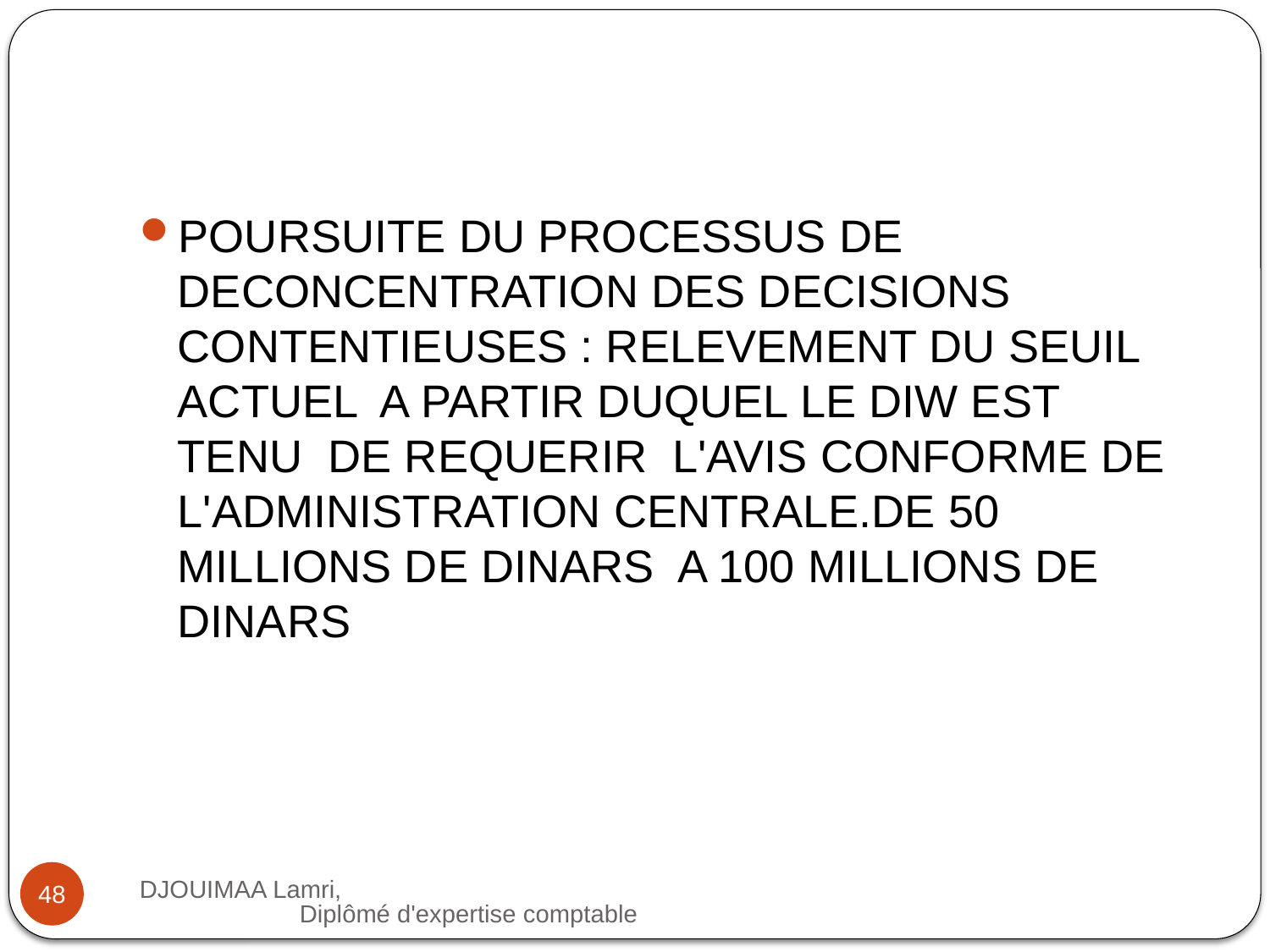

#
POURSUITE DU PROCESSUS DE DECONCENTRATION DES DECISIONS CONTENTIEUSES : RELEVEMENT DU SEUIL ACTUEL  A PARTIR DUQUEL LE DIW EST TENU  DE REQUERIR  L'AVIS CONFORME DE L'ADMINISTRATION CENTRALE.DE 50 MILLIONS DE DINARS  A 100 MILLIONS DE DINARS
DJOUIMAA Lamri,                                                                     Diplômé d'expertise comptable
48